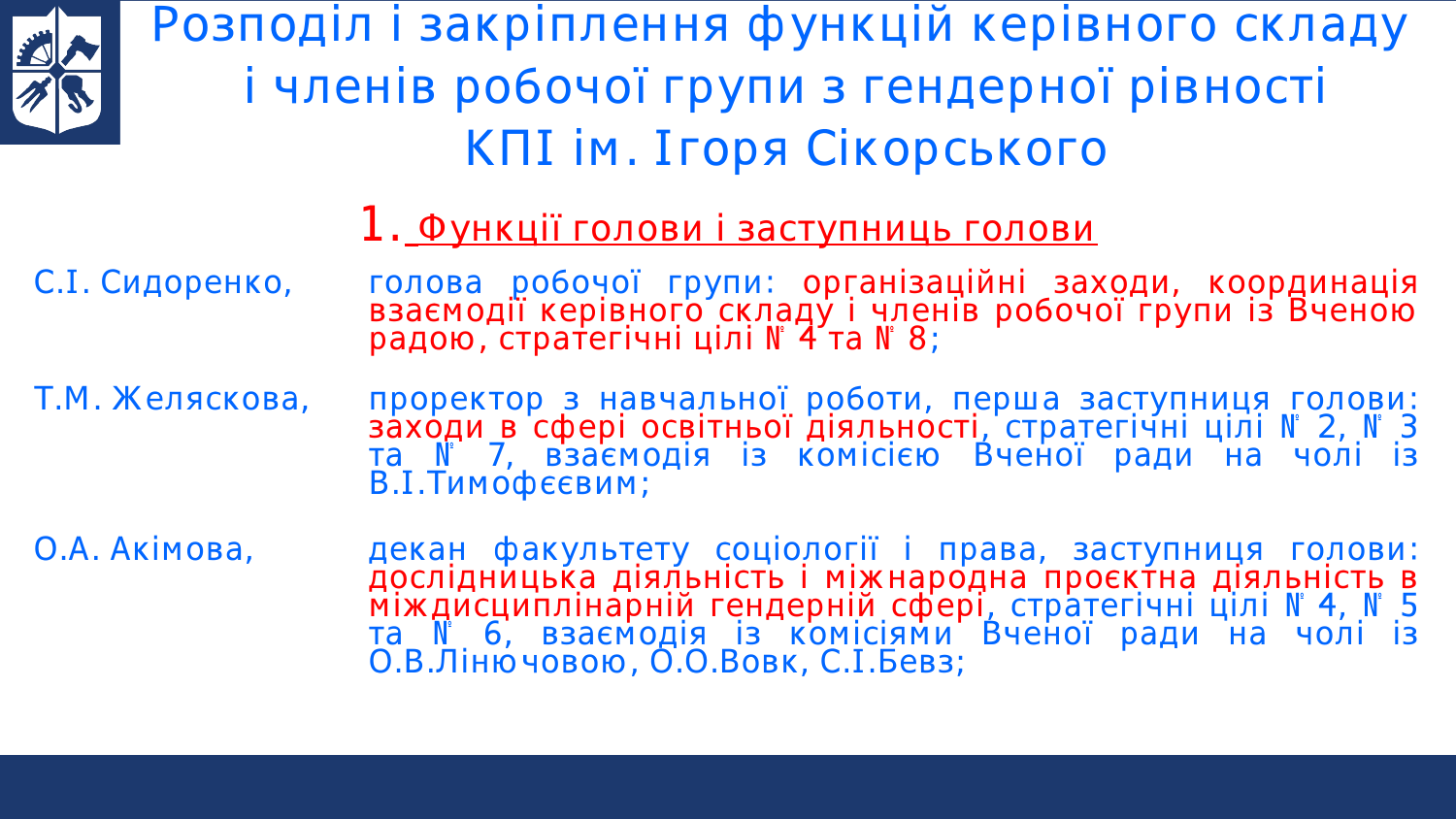

Розподіл і закріплення функцій керівного складу
і членів робочої групи з гендерної рівності
КПІ ім. Ігоря Сікорського
| 1. Функції голови і заступниць голови |  |
| --- | --- |
| С.І. Сидоренко, | голова робочої групи: організаційні заходи, координація взаємодії керівного складу і членів робочої групи із Вченою радою, стратегічні цілі № 4 та № 8; |
| Т.М. Желяскова, | проректор з навчальної роботи, перша заступниця голови: заходи в сфері освітньої діяльності, стратегічні цілі № 2, № 3 та № 7, взаємодія із комісією Вченої ради на чолі із В.І.Тимофєєвим; |
| О.А. Акімова, | декан факультету соціології і права, заступниця голови: дослідницька діяльність і міжнародна проєктна діяльність в міждисциплінарній гендерній сфері, стратегічні цілі № 4, № 5 та № 6, взаємодія із комісіями Вченої ради на чолі із О.В.Лінючовою, О.О.Вовк, С.І.Бевз; |